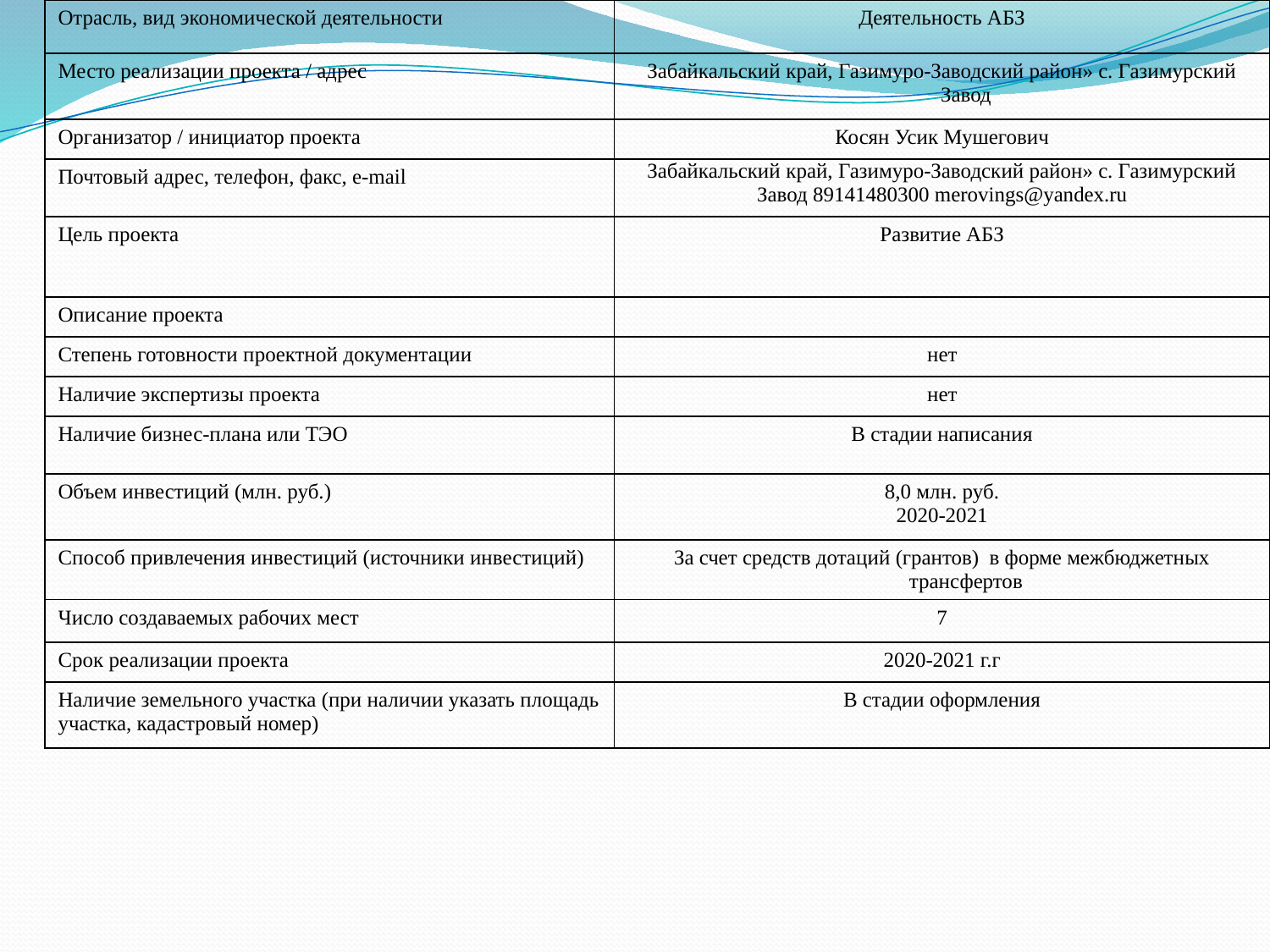

| Отрасль, вид экономической деятельности | Деятельность АБЗ |
| --- | --- |
| Место реализации проекта / адрес | Забайкальский край, Газимуро-Заводский район» с. Газимурский Завод |
| Организатор / инициатор проекта | Косян Усик Мушегович |
| Почтовый адрес, телефон, факс, e-mail | Забайкальский край, Газимуро-Заводский район» с. Газимурский Завод 89141480300 merovings@yandex.ru |
| Цель проекта | Развитие АБЗ |
| Описание проекта |  |
| Степень готовности проектной документации | нет |
| Наличие экспертизы проекта | нет |
| Наличие бизнес-плана или ТЭО | В стадии написания |
| Объем инвестиций (млн. руб.) | 8,0 млн. руб. 2020-2021 |
| Способ привлечения инвестиций (источники инвестиций) | За счет средств дотаций (грантов) в форме межбюджетных трансфертов |
| Число создаваемых рабочих мест | 7 |
| Срок реализации проекта | 2020-2021 г.г |
| Наличие земельного участка (при наличии указать площадь участка, кадастровый номер) | В стадии оформления |